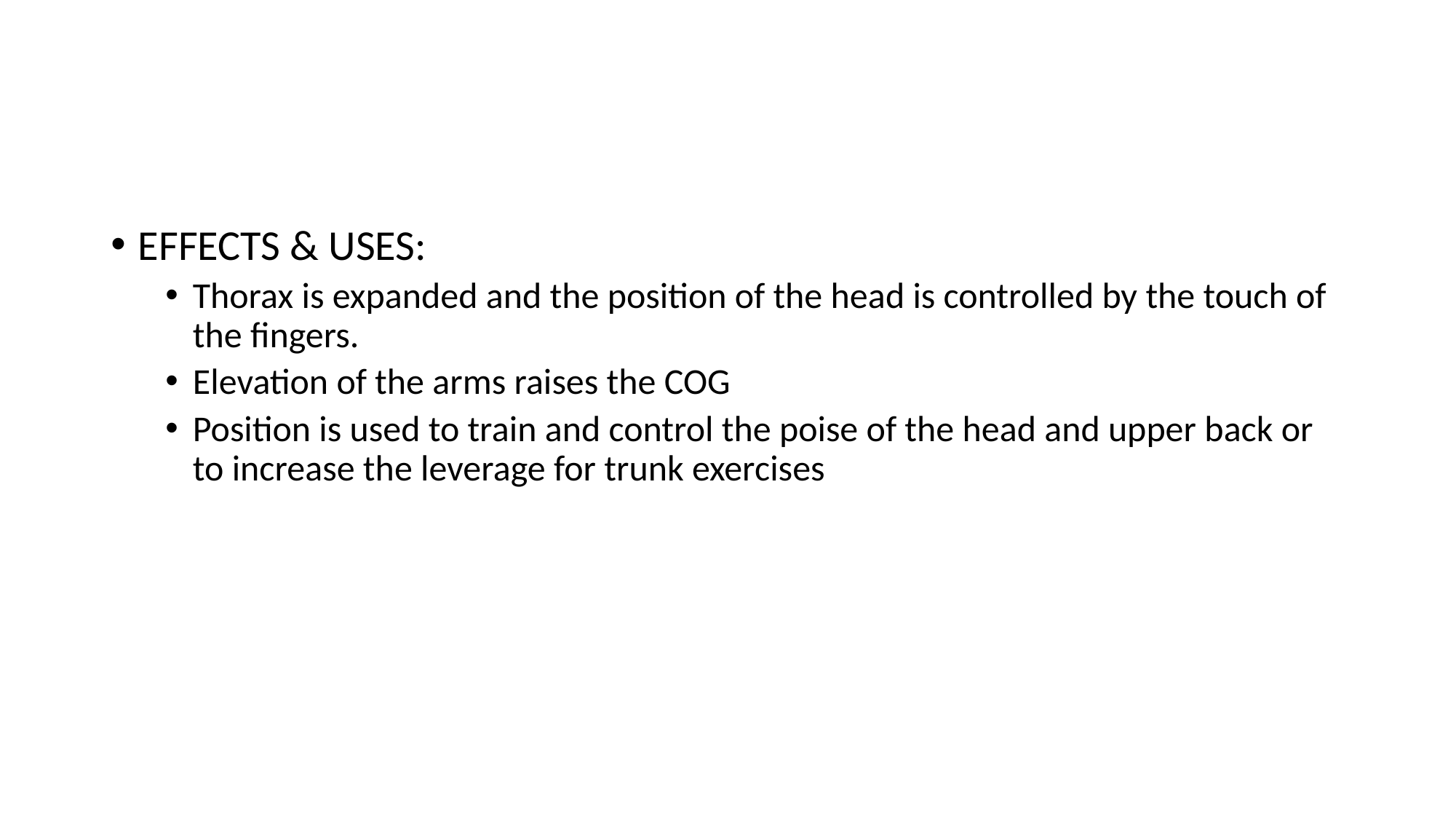

#
EFFECTS & USES:
Thorax is expanded and the position of the head is controlled by the touch of the fingers.
Elevation of the arms raises the COG
Position is used to train and control the poise of the head and upper back or to increase the leverage for trunk exercises